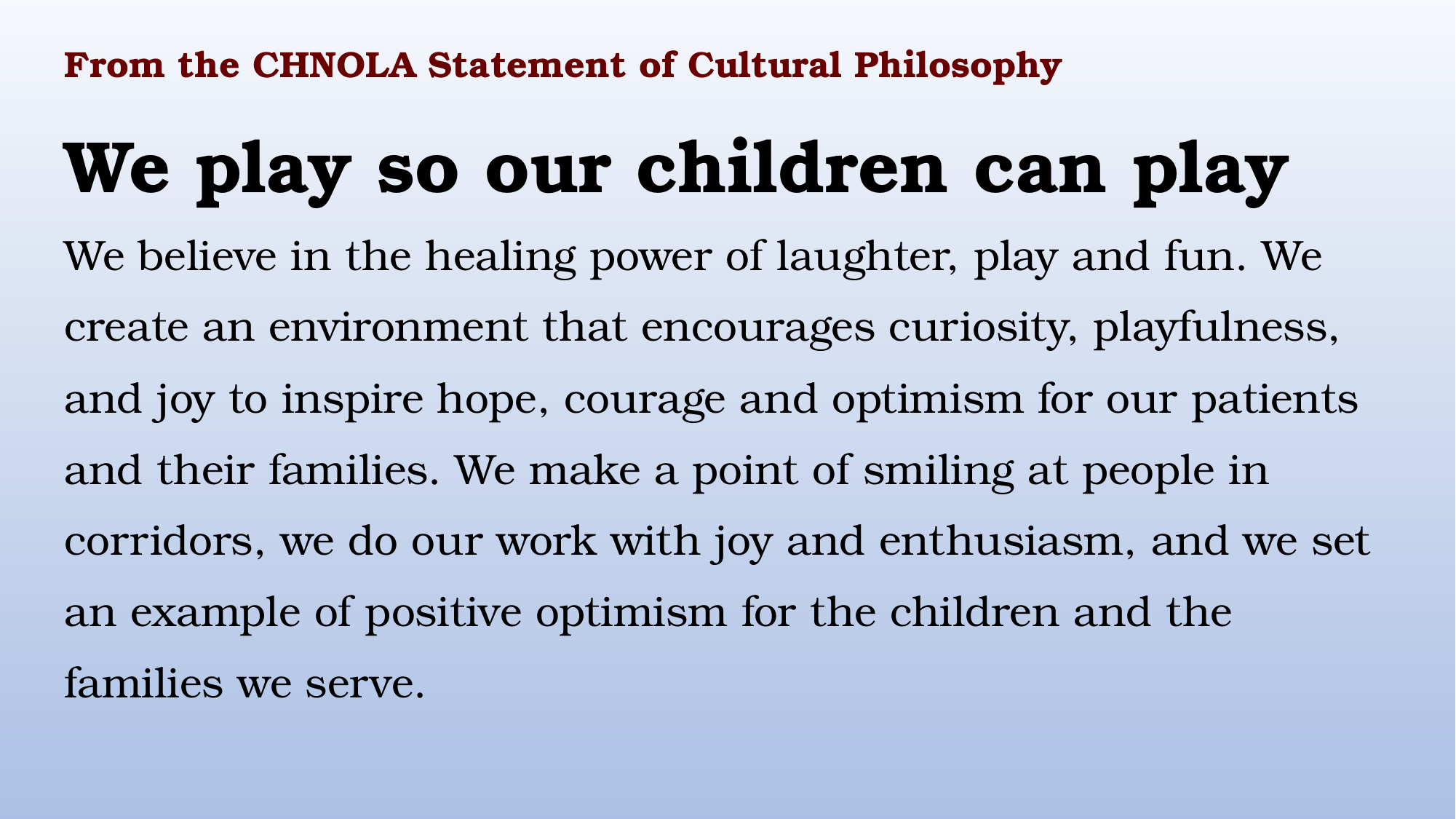

From the CHNOLA Statement of Cultural Philosophy
We play so our children can play
We believe in the healing power of laughter, play and fun. We create an environment that encourages curiosity, playfulness, and joy to inspire hope, courage and optimism for our patients and their families. We make a point of smiling at people in corridors, we do our work with joy and enthusiasm, and we set an example of positive optimism for the children and the families we serve.